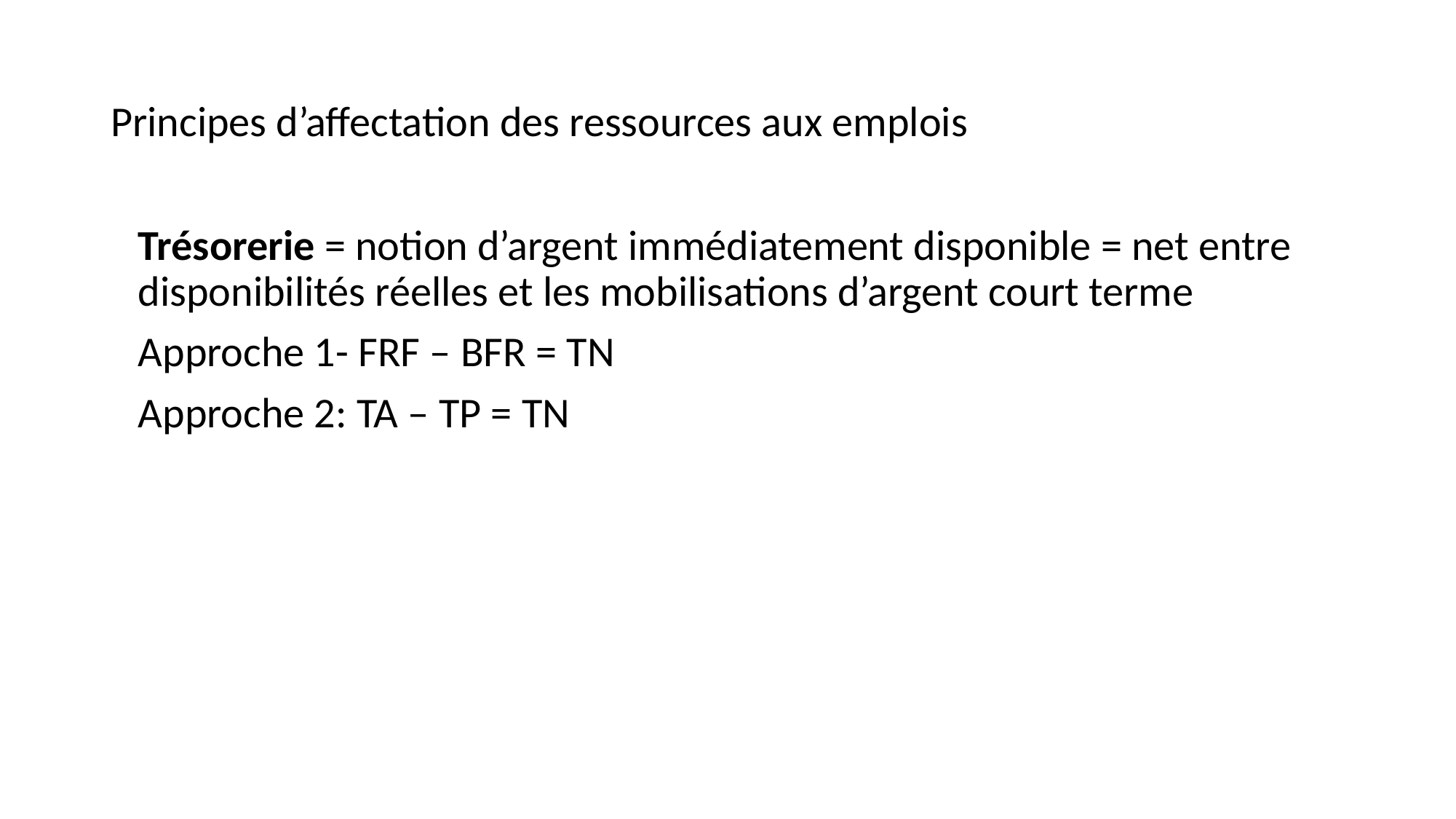

# Principes d’affectation des ressources aux emplois
	Trésorerie = notion d’argent immédiatement disponible = net entre disponibilités réelles et les mobilisations d’argent court terme
	Approche 1- FRF – BFR = TN
	Approche 2: TA – TP = TN